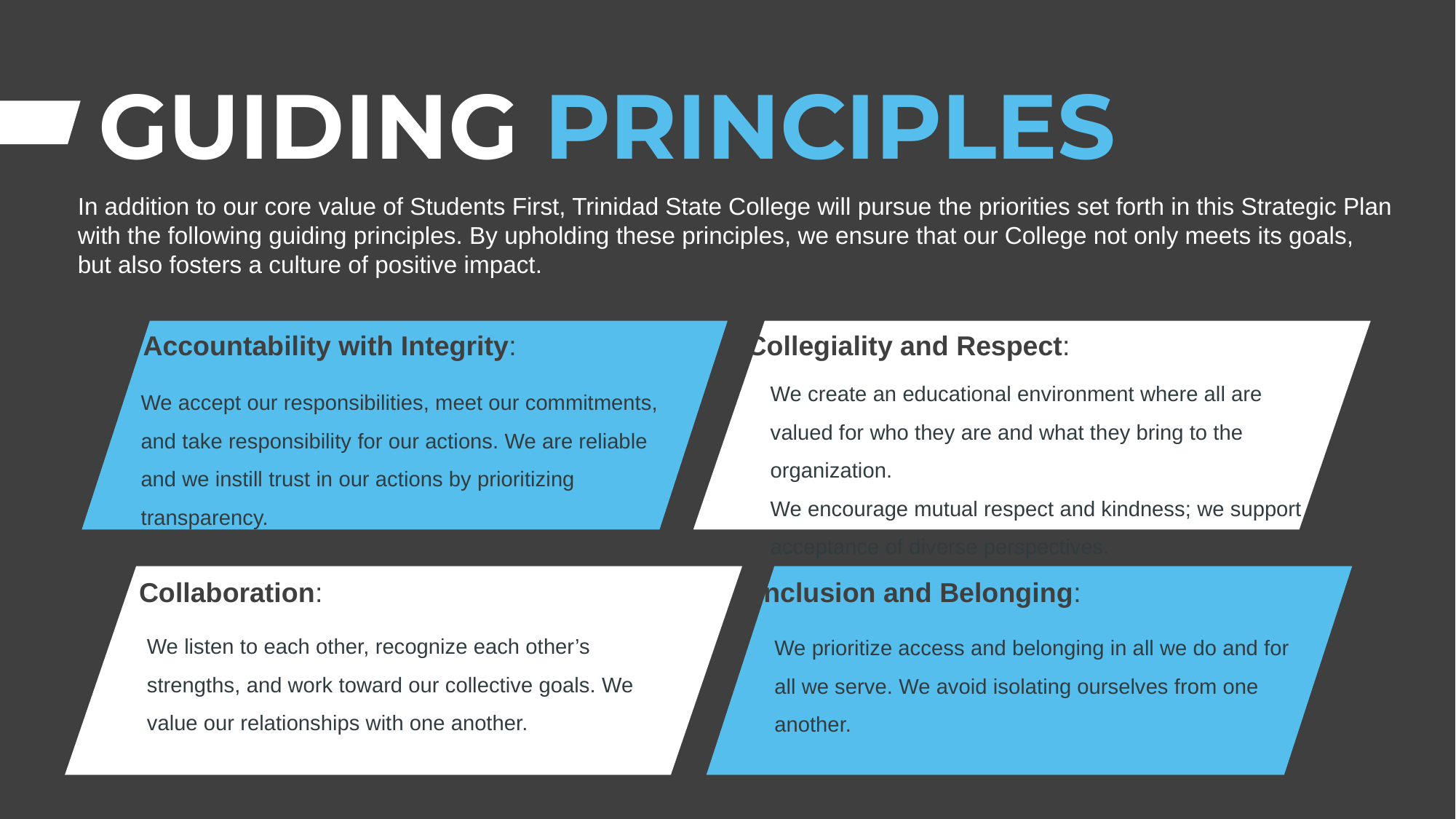

# GUIDING PRINCIPLES
In addition to our core value of Students First, Trinidad State College will pursue the priorities set forth in this Strategic Plan
with the following guiding principles. By upholding these principles, we ensure that our College not only meets its goals,
but also fosters a culture of positive impact.

Accountability with Integrity:
Collegiality and Respect:
We create an educational environment where all are valued for who they are and what they bring to the organization.
We encourage mutual respect and kindness; we support acceptance of diverse perspectives.
We accept our responsibilities, meet our commitments,
and take responsibility for our actions. We are reliable and we instill trust in our actions by prioritizing transparency.

Inclusion and Belonging:
Collaboration:
We listen to each other, recognize each other’s strengths, and work toward our collective goals. We value our relationships with one another.
We prioritize access and belonging in all we do and for all we serve. We avoid isolating ourselves from one another.